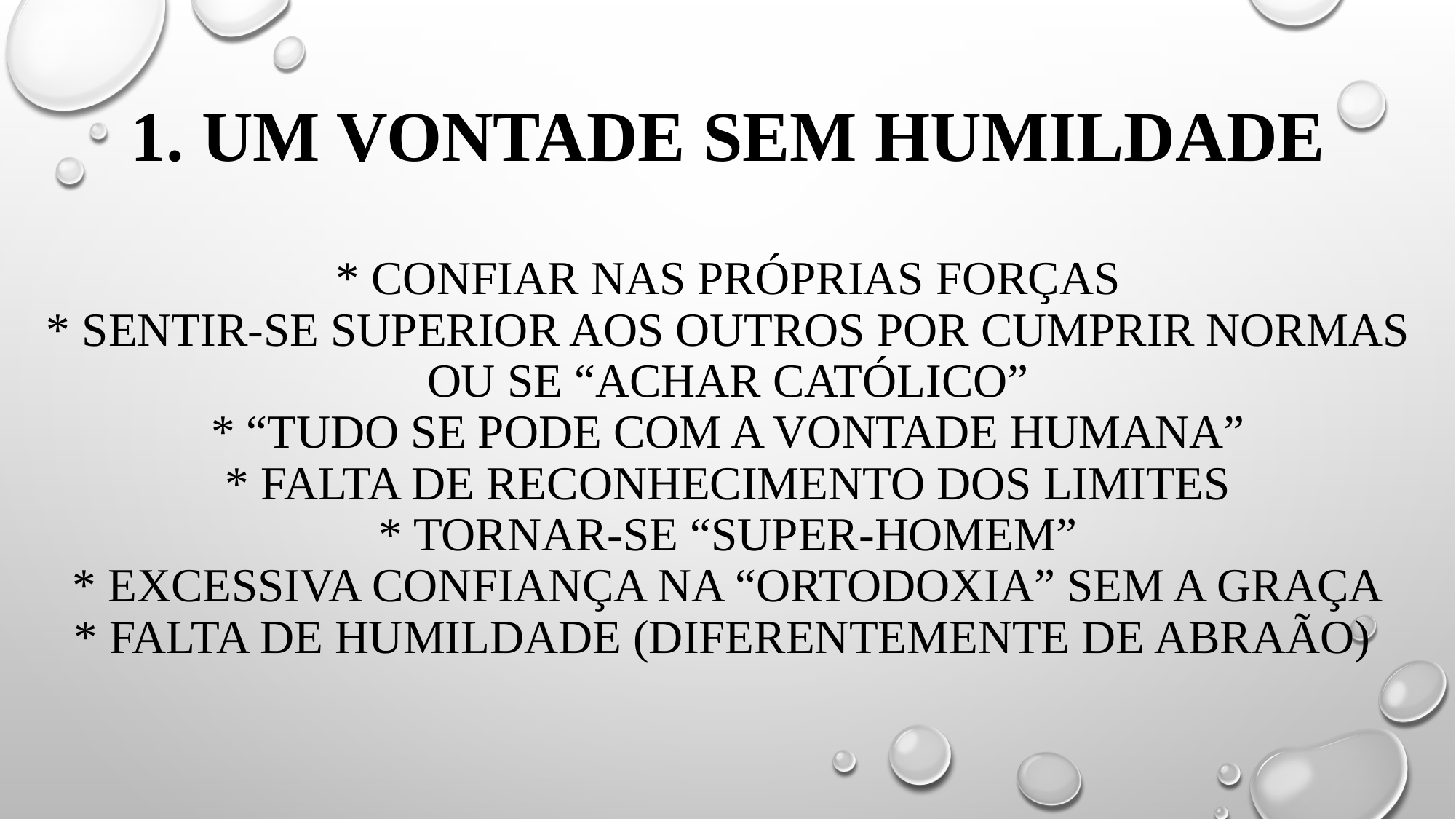

# 1. um vontade sem humildade * confiar nas próprias forças * sentir-se superior aos outros por cumprir normas ou se “achar católico” * “tudo se pode com a vontade humana” * falta de reconhecimento dos limites * tornar-se “super-homem” * excessiva confiança na “ortodoxia” sem a graça * falta de humildade (diferentemente de Abraão)